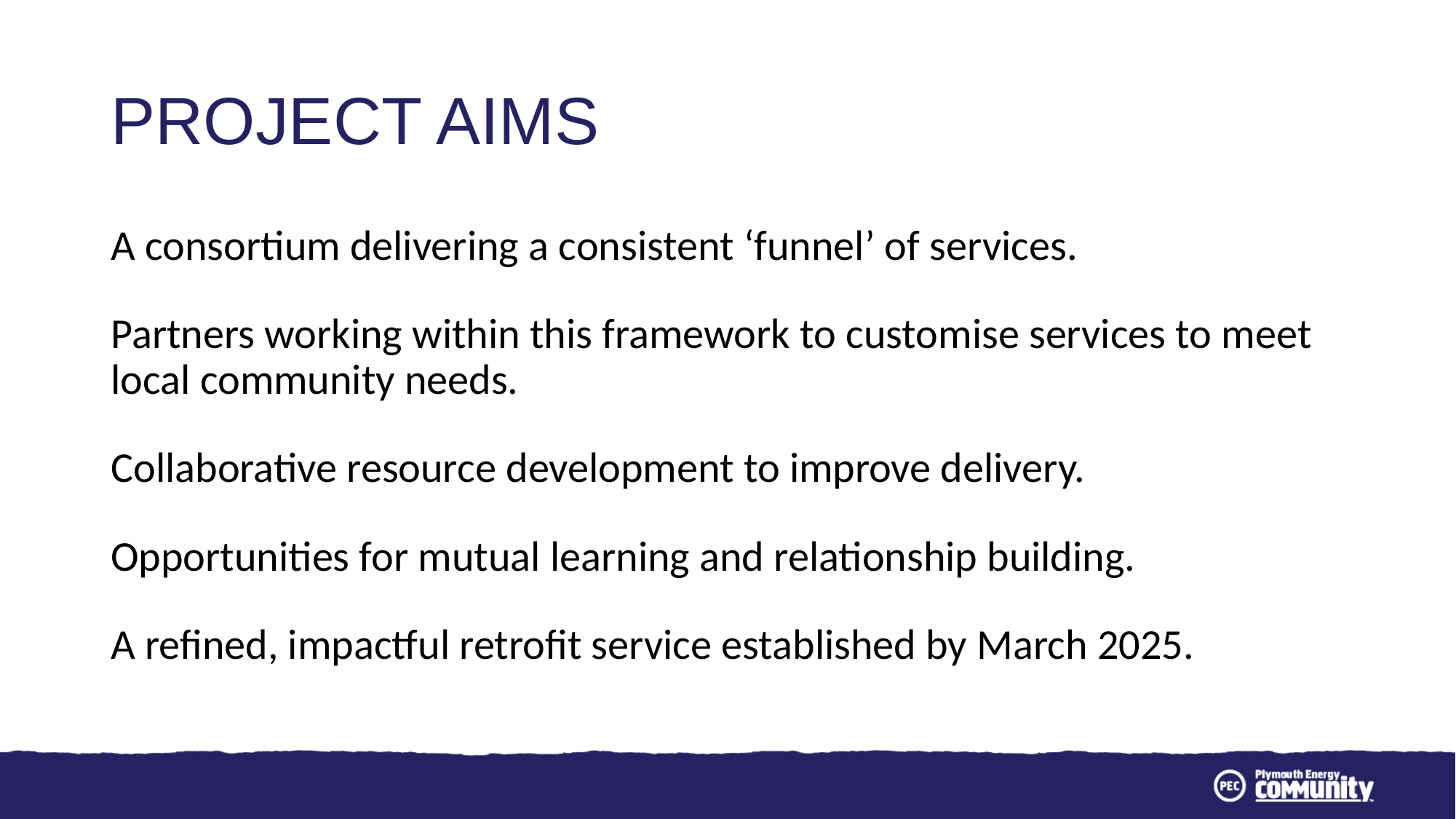

# Project aims
A consortium delivering a consistent ‘funnel’ of services.
Partners working within this framework to customise services to meet local community needs.
Collaborative resource development to improve delivery.
Opportunities for mutual learning and relationship building.
A refined, impactful retrofit service established by March 2025.